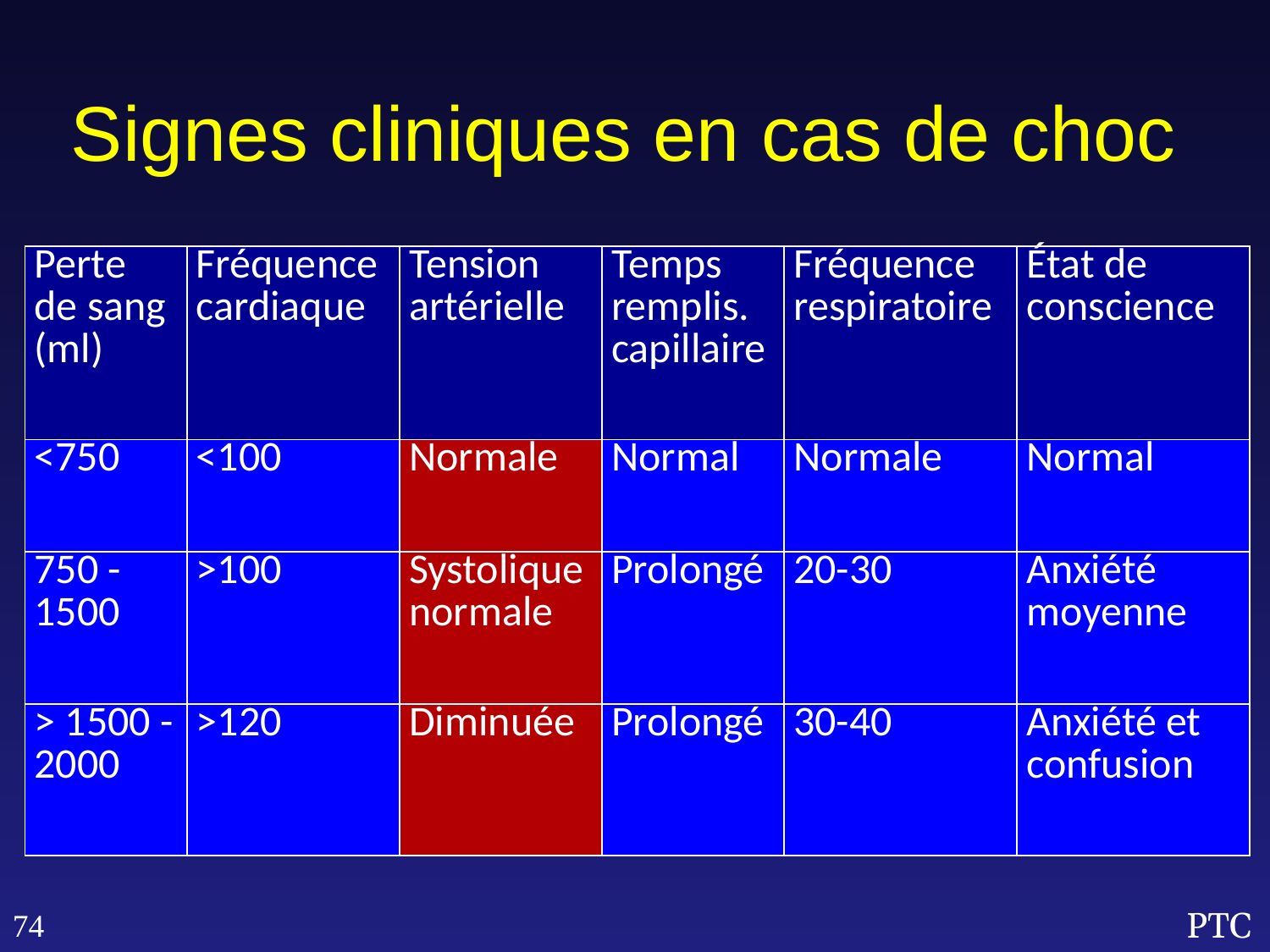

Signes cliniques en cas de choc
| Perte de sang (ml) | Fréquence cardiaque | Tension artérielle | Temps remplis. capillaire | Fréquence respiratoire | État de conscience |
| --- | --- | --- | --- | --- | --- |
| <750 | <100 | Normale | Normal | Normale | Normal |
| 750 -1500 | >100 | Systolique normale | Prolongé | 20-30 | Anxiété moyenne |
| > 1500 -2000 | >120 | Diminuée | Prolongé | 30-40 | Anxiété et confusion |
74